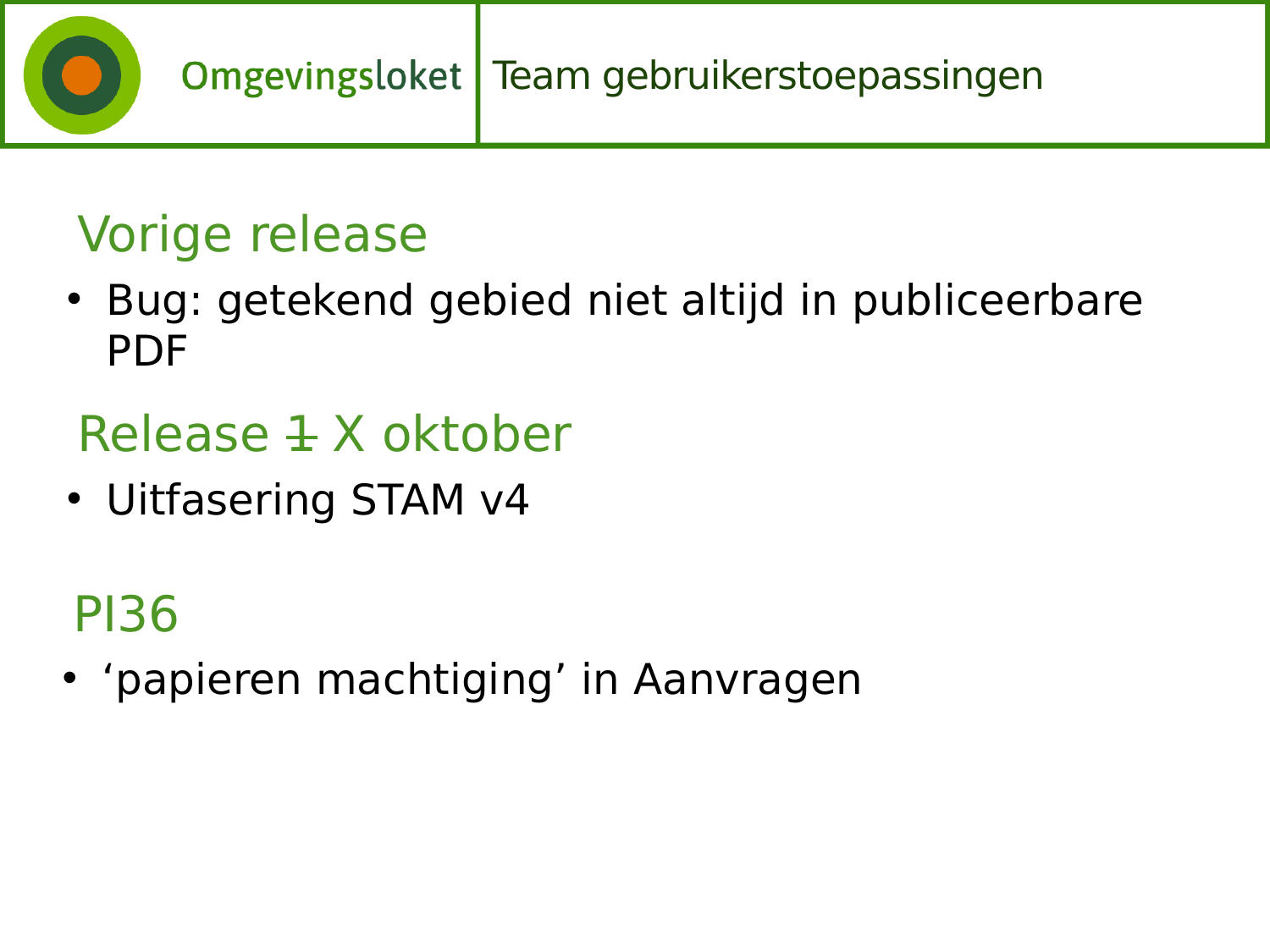

Vorige release

Bug: getekend gebied niet altijd in publiceerbare PDF

Release 1 X oktober

Uitfasering STAM v4

PI36

‘papieren machtiging’ in Aanvragen